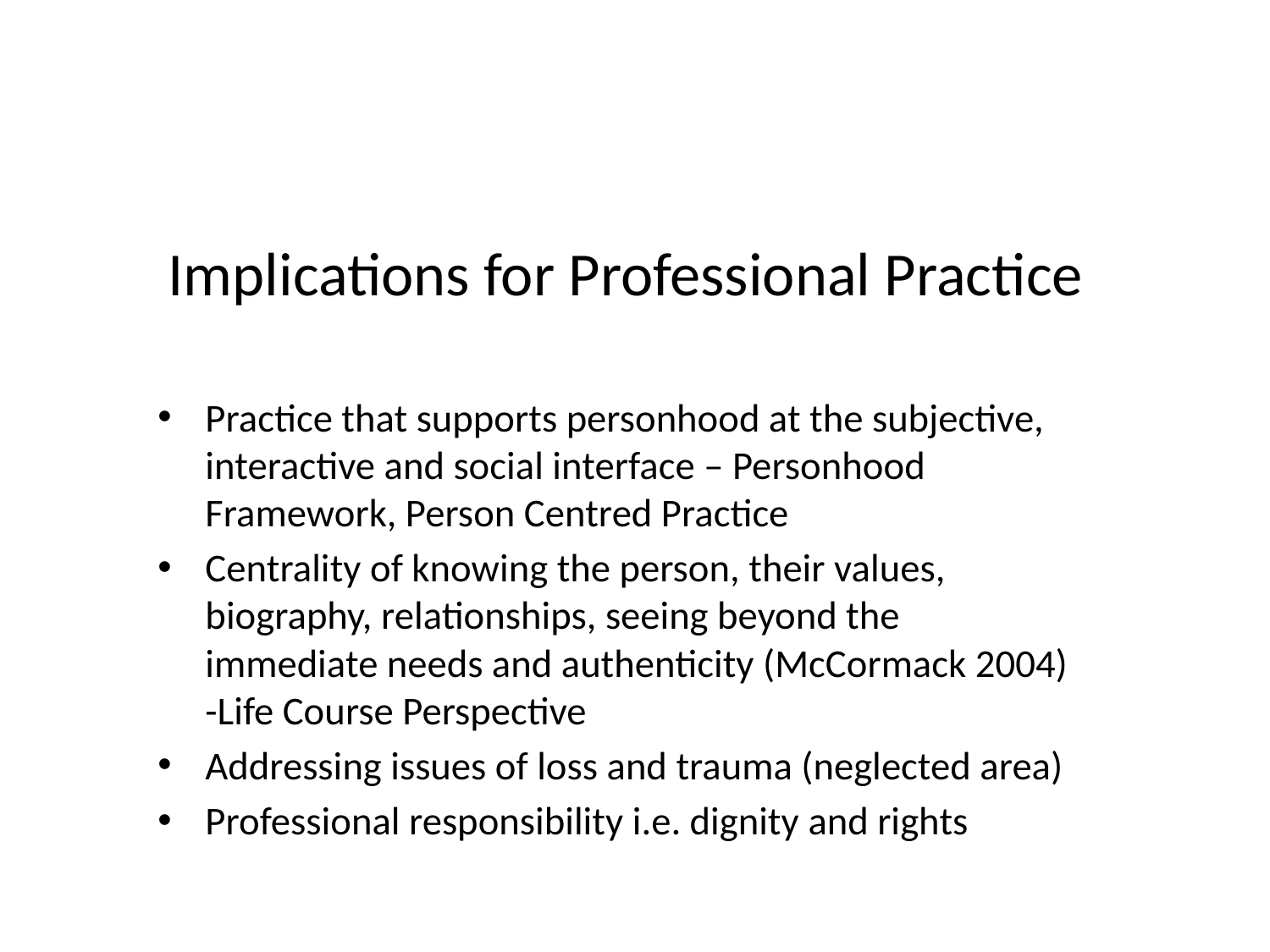

# Implications for Professional Practice
Practice that supports personhood at the subjective, interactive and social interface – Personhood Framework, Person Centred Practice
Centrality of knowing the person, their values, biography, relationships, seeing beyond the immediate needs and authenticity (McCormack 2004) -Life Course Perspective
Addressing issues of loss and trauma (neglected area)
Professional responsibility i.e. dignity and rights